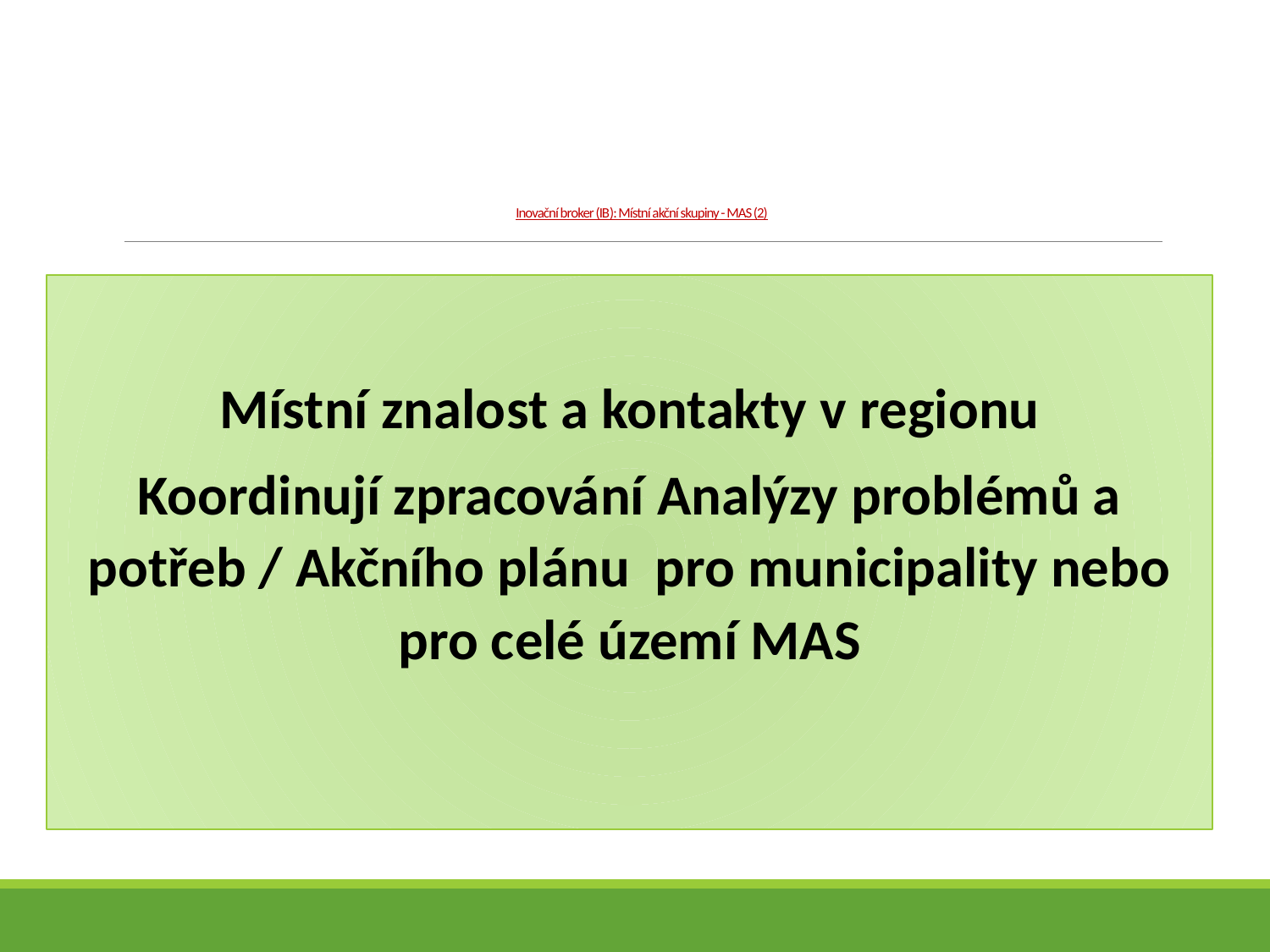

# Inovační broker (IB): Místní akční skupiny - MAS (2)
Místní znalost a kontakty v regionu
Koordinují zpracování Analýzy problémů a potřeb / Akčního plánu  pro municipality nebo pro celé území MAS